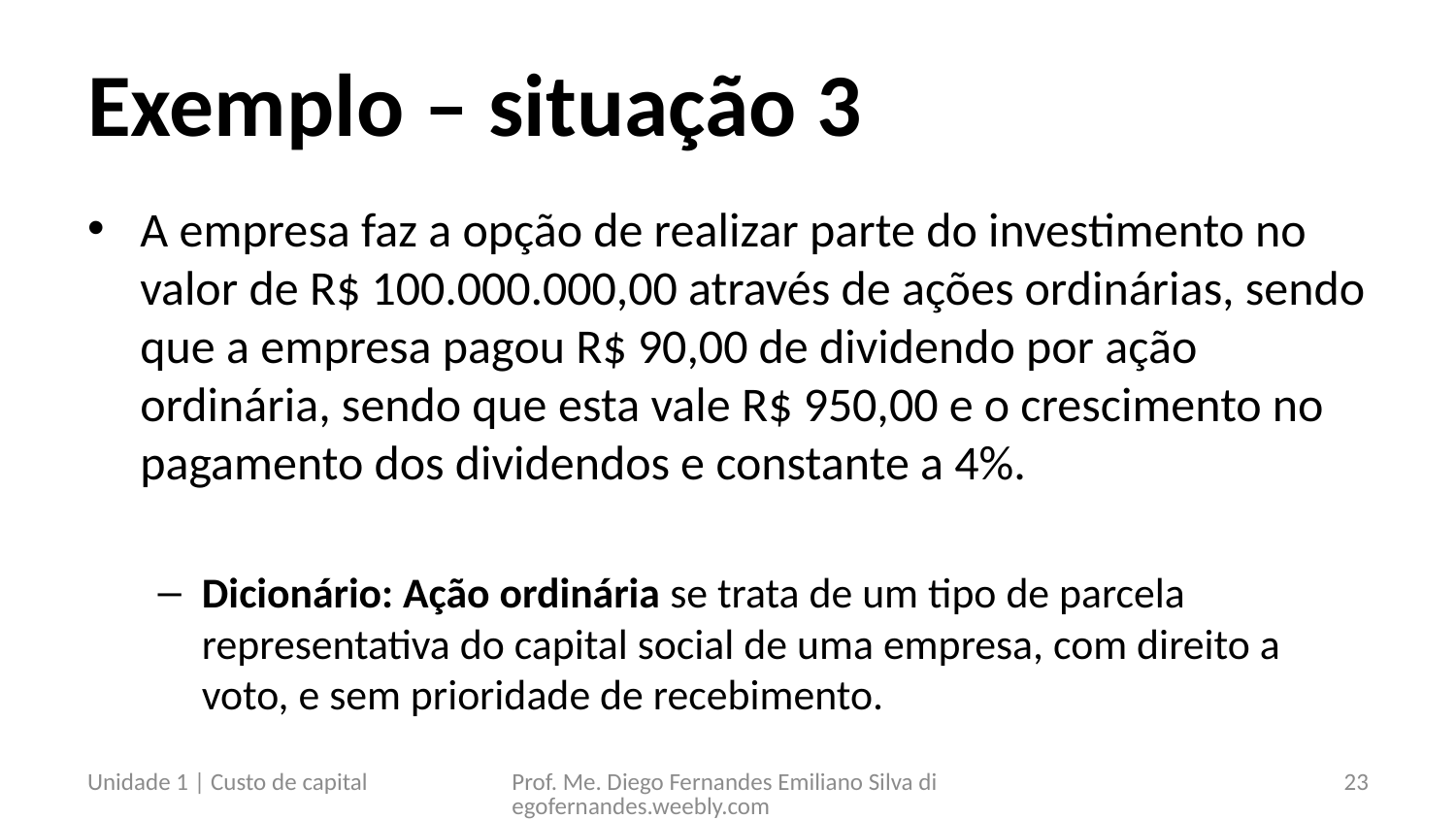

# Exemplo – situação 3
A empresa faz a opção de realizar parte do investimento no valor de R$ 100.000.000,00 através de ações ordinárias, sendo que a empresa pagou R$ 90,00 de dividendo por ação ordinária, sendo que esta vale R$ 950,00 e o crescimento no pagamento dos dividendos e constante a 4%.

Dicionário: Ação ordinária se trata de um tipo de parcela representativa do capital social de uma empresa, com direito a voto, e sem prioridade de recebimento.
Unidade 1 | Custo de capital
Prof. Me. Diego Fernandes Emiliano Silva diegofernandes.weebly.com
23